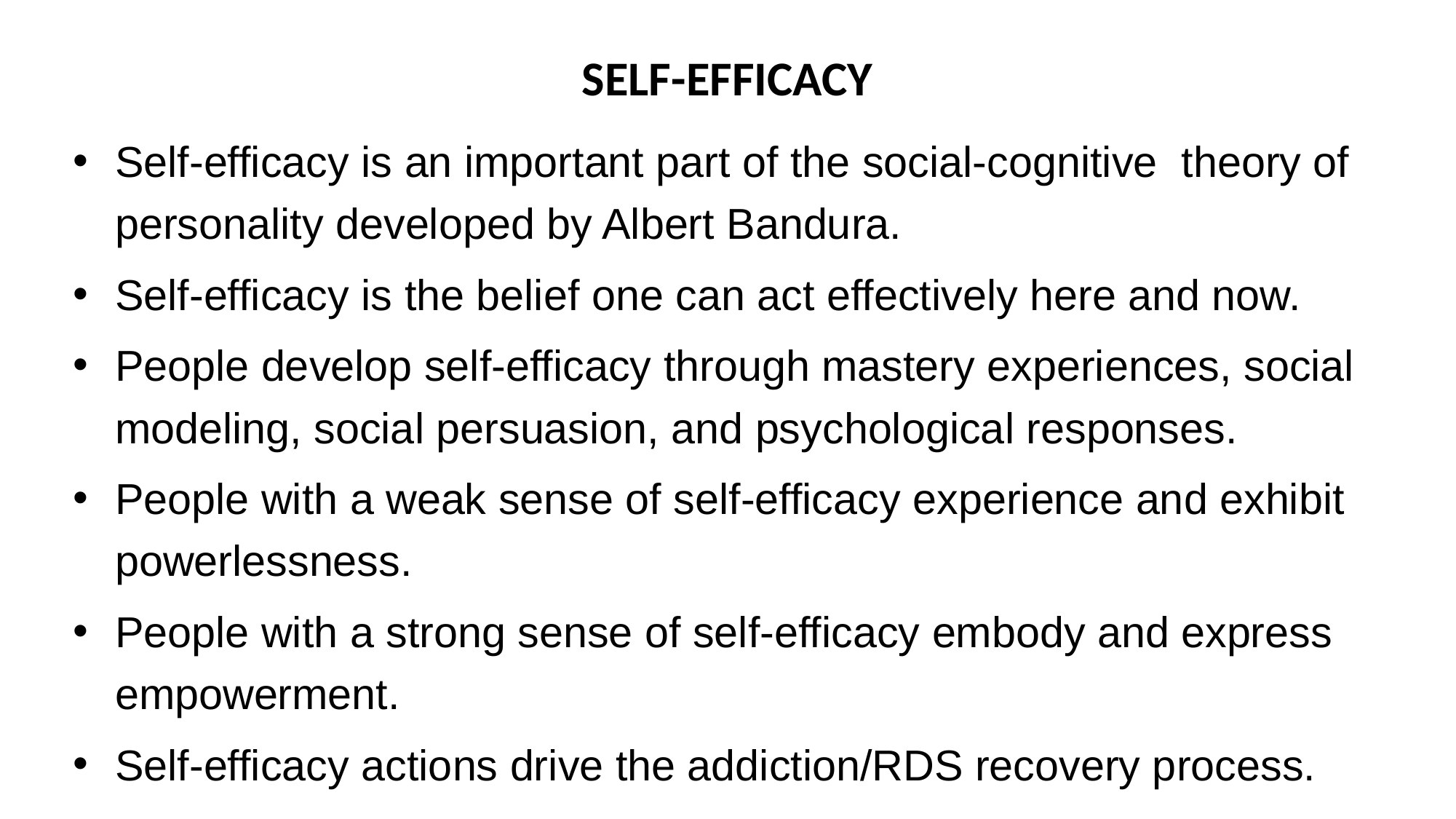

# SELF-EFFICACY
Self-efficacy is an important part of the social-cognitive  theory of personality developed by Albert Bandura.
Self-efficacy is the belief one can act effectively here and now.
People develop self-efficacy through mastery experiences, social modeling, social persuasion, and psychological responses.
People with a weak sense of self-efficacy experience and exhibit powerlessness.
People with a strong sense of self-efficacy embody and express empowerment.
Self-efficacy actions drive the addiction/RDS recovery process.